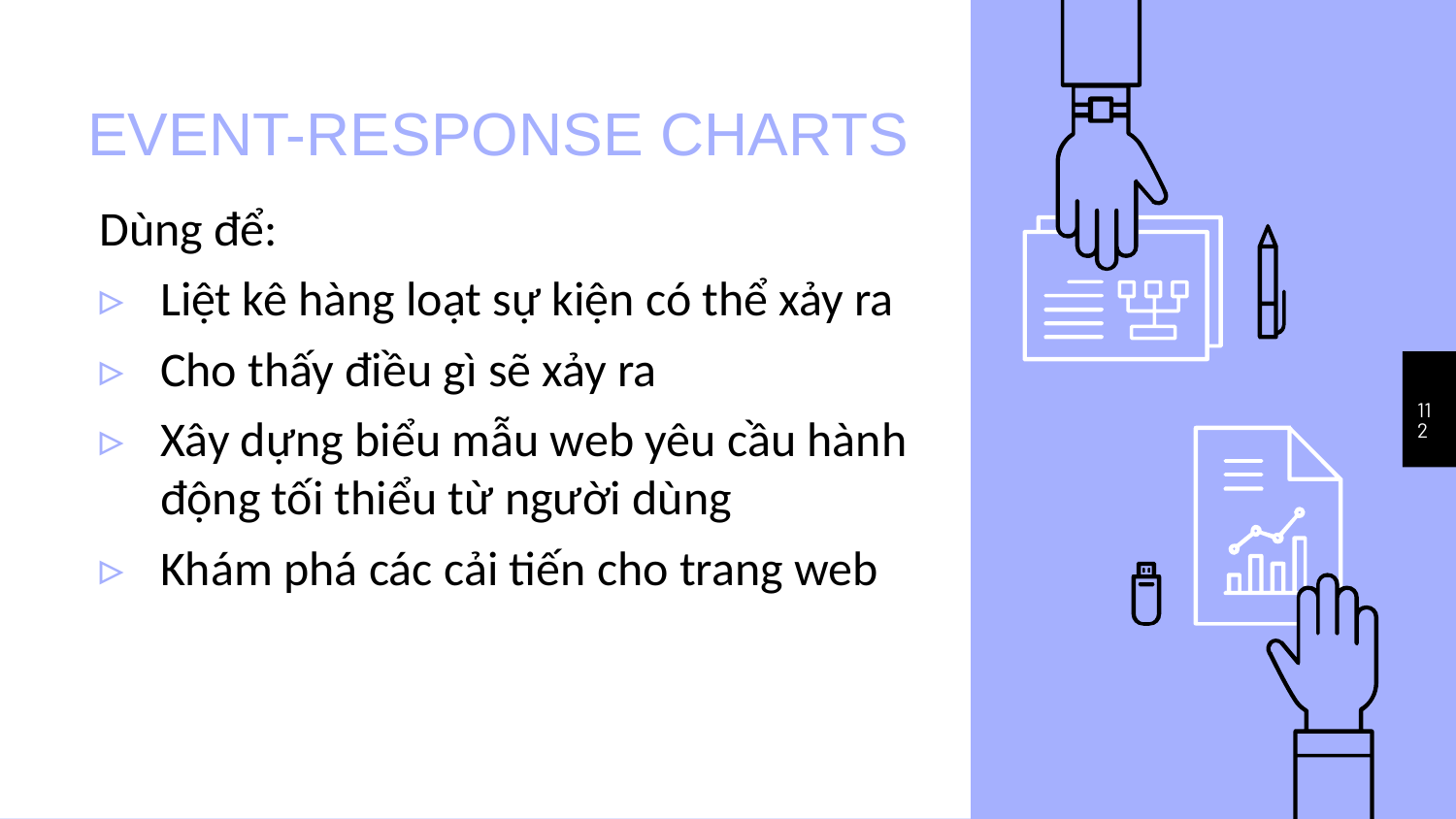

# EVENT-RESPONSE CHARTS
Dùng để:
Liệt kê hàng loạt sự kiện có thể xảy ra
Cho thấy điều gì sẽ xảy ra
Xây dựng biểu mẫu web yêu cầu hành động tối thiểu từ người dùng
Khám phá các cải tiến cho trang web
112